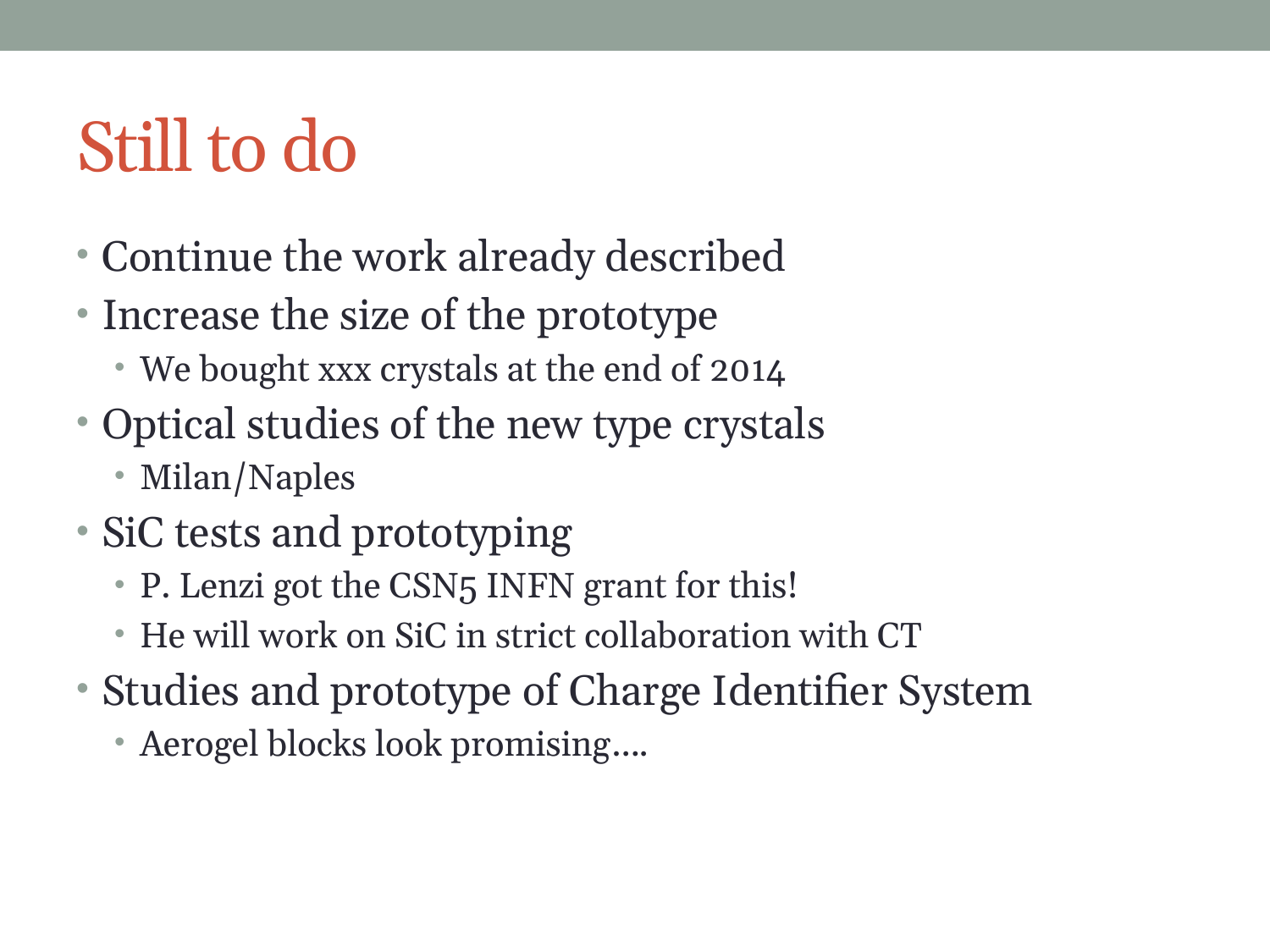

# Still to do
Continue the work already described
Increase the size of the prototype
We bought xxx crystals at the end of 2014
Optical studies of the new type crystals
Milan/Naples
SiC tests and prototyping
P. Lenzi got the CSN5 INFN grant for this!
He will work on SiC in strict collaboration with CT
Studies and prototype of Charge Identifier System
Aerogel blocks look promising….